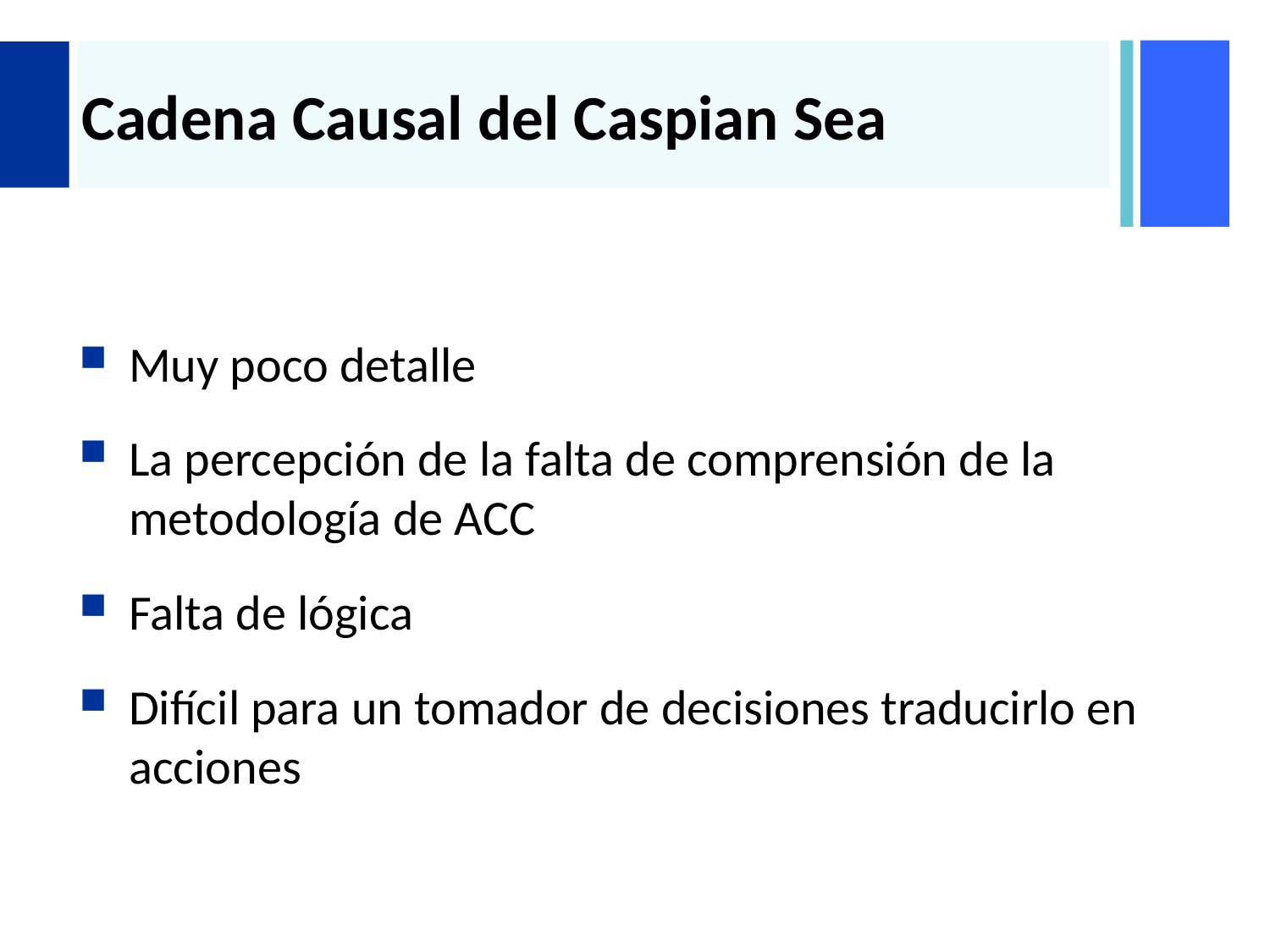

# Cadena Causal del Caspian Sea
Muy poco detalle
La percepción de la falta de comprensión de la metodología de ACC
Falta de lógica
Difícil para un tomador de decisiones traducirlo en acciones